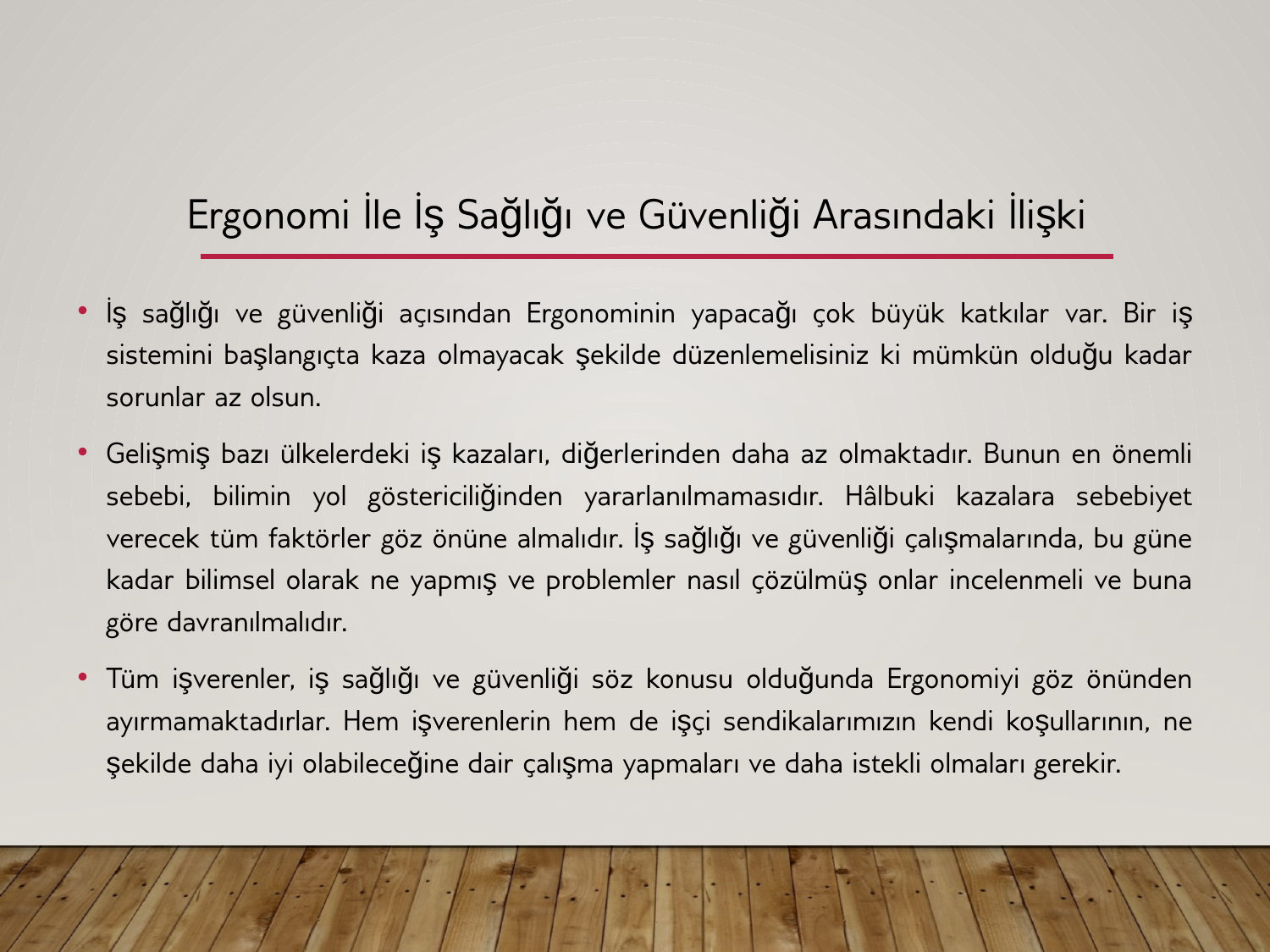

# Ergonomi İle İş Sağlığı ve Güvenliği Arasındaki İlişki
İş sağlığı ve güvenliği açısından Ergonominin yapacağı çok büyük katkılar var. Bir iş sistemini başlangıçta kaza olmayacak şekilde düzenlemelisiniz ki mümkün olduğu kadar sorunlar az olsun.
Gelişmiş bazı ülkelerdeki iş kazaları, diğerlerinden daha az olmaktadır. Bunun en önemli sebebi, bilimin yol göstericiliğinden yararlanılmamasıdır. Hâlbuki kazalara sebebiyet verecek tüm faktörler göz önüne almalıdır. İş sağlığı ve güvenliği çalışmalarında, bu güne kadar bilimsel olarak ne yapmış ve problemler nasıl çözülmüş onlar incelenmeli ve buna göre davranılmalıdır.
Tüm işverenler, iş sağlığı ve güvenliği söz konusu olduğunda Ergonomiyi göz önünden ayırmamaktadırlar. Hem işverenlerin hem de işçi sendikalarımızın kendi koşullarının, ne şekilde daha iyi olabileceğine dair çalışma yapmaları ve daha istekli olmaları gerekir.